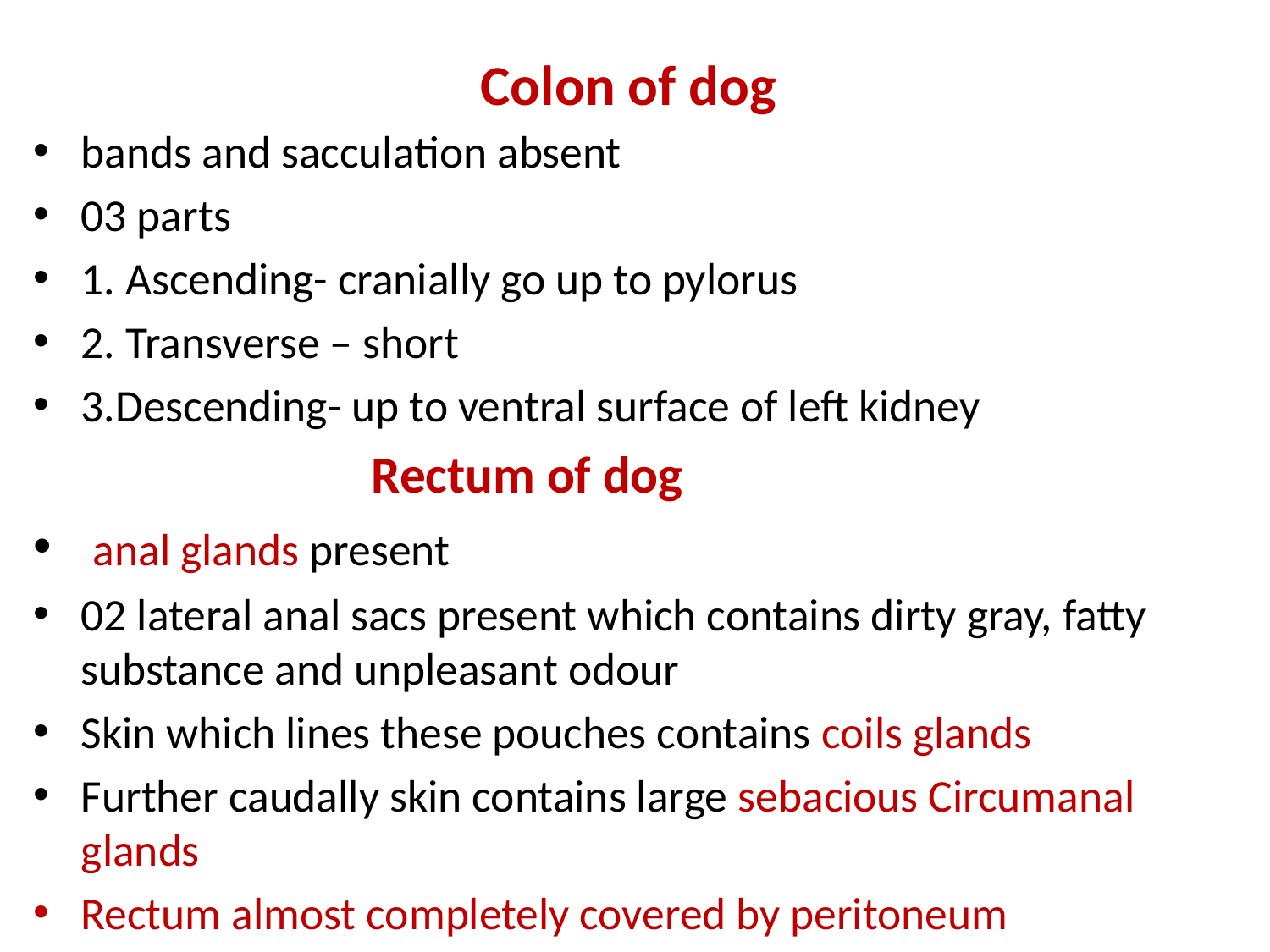

# Colon of dog
bands and sacculation absent
03 parts
1. Ascending- cranially go up to pylorus
2. Transverse – short
3.Descending- up to ventral surface of left kidney
                             Rectum of dog
 anal glands present
02 lateral anal sacs present which contains dirty gray, fatty substance and unpleasant odour
Skin which lines these pouches contains coils glands
Further caudally skin contains large sebacious Circumanal glands
Rectum almost completely covered by peritoneum